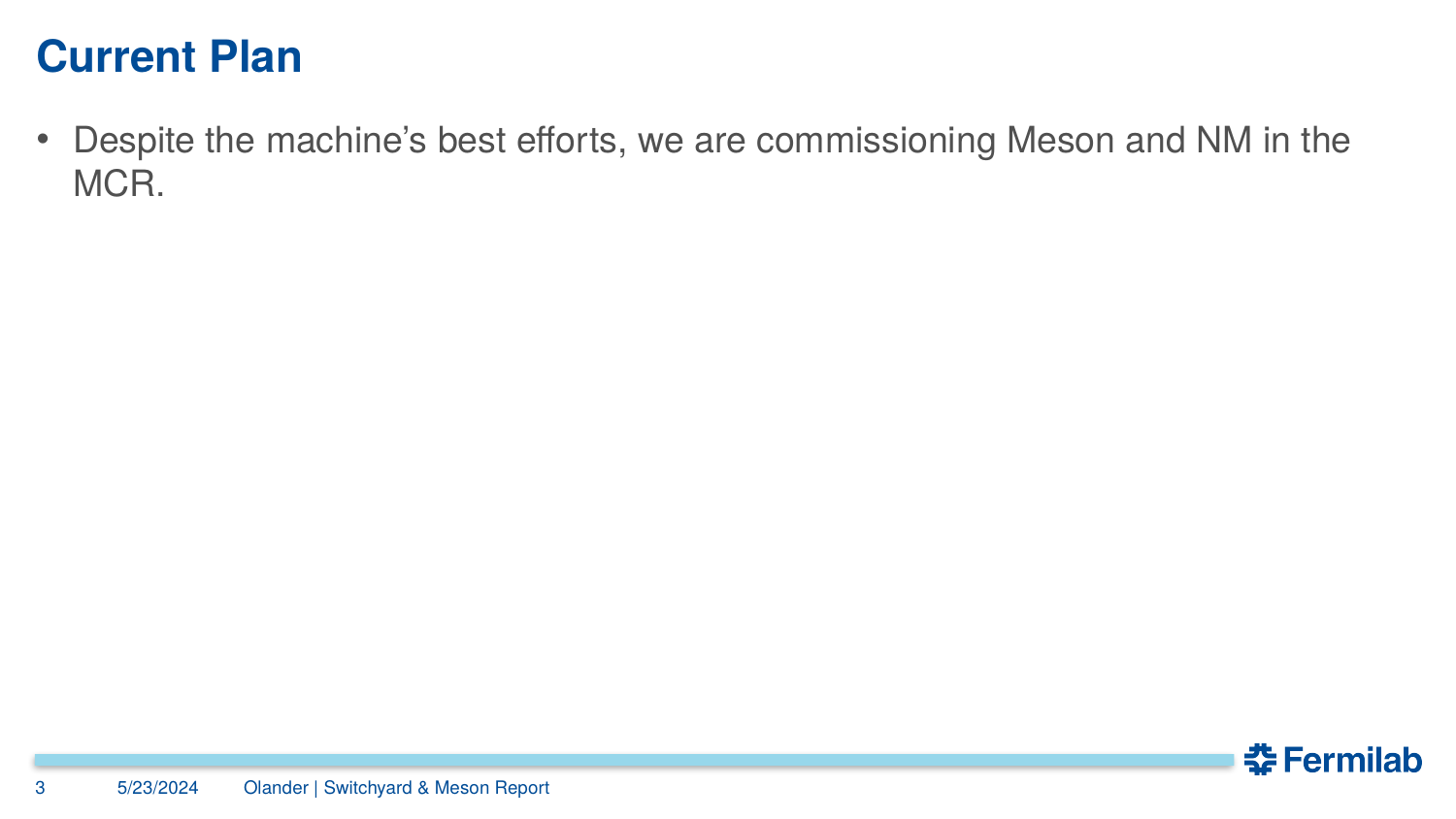

# Current Plan
Despite the machine’s best efforts, we are commissioning Meson and NM in the MCR.
3
5/23/2024
Olander | Switchyard & Meson Report